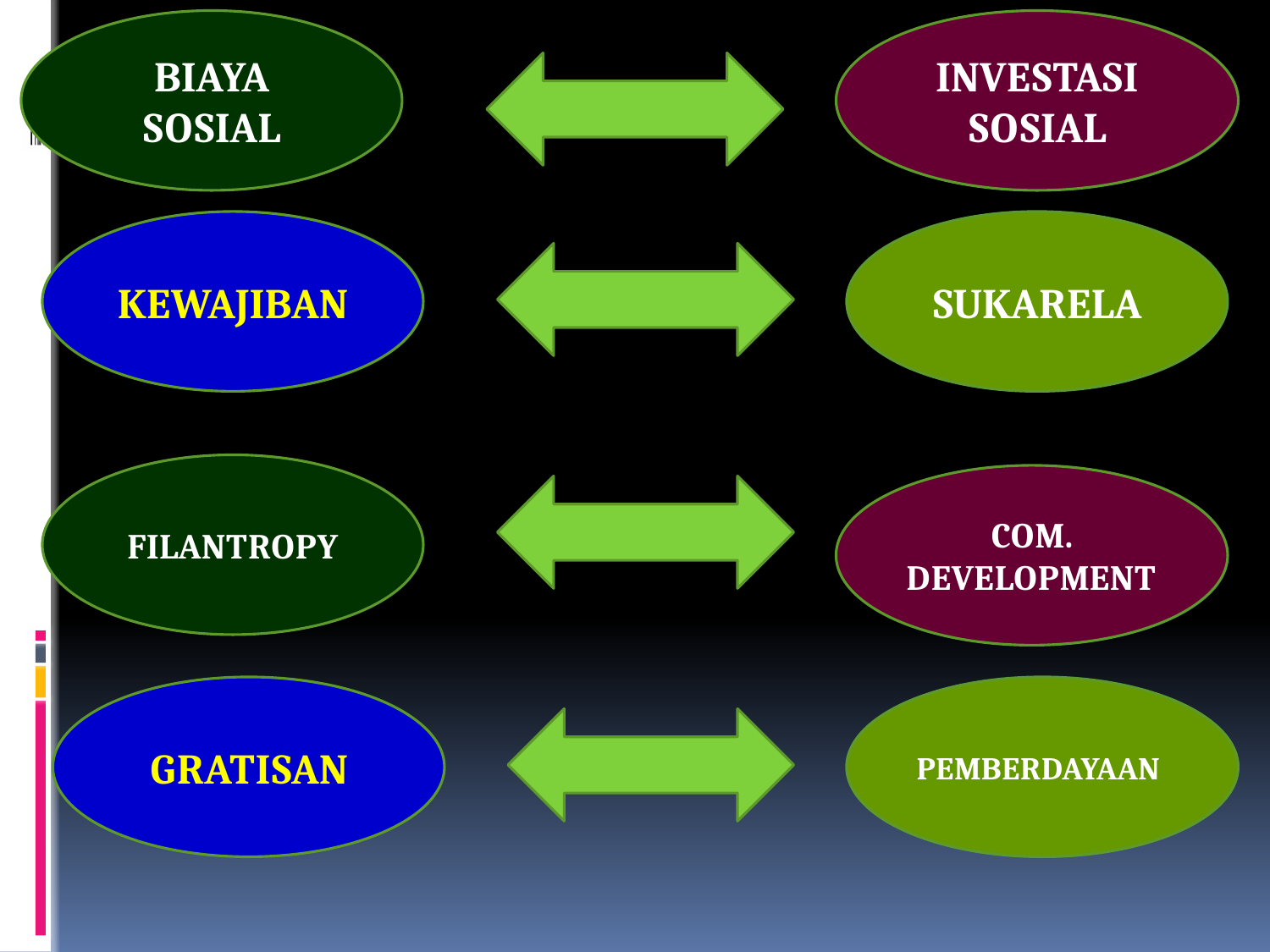

BIAYA SOSIAL
INVESTASI SOSIAL

KEWAJIBAN
SUKARELA

FILANTROPY
COM.
DEVELOPMENT

GRATISAN
PEMBERDAYAAN